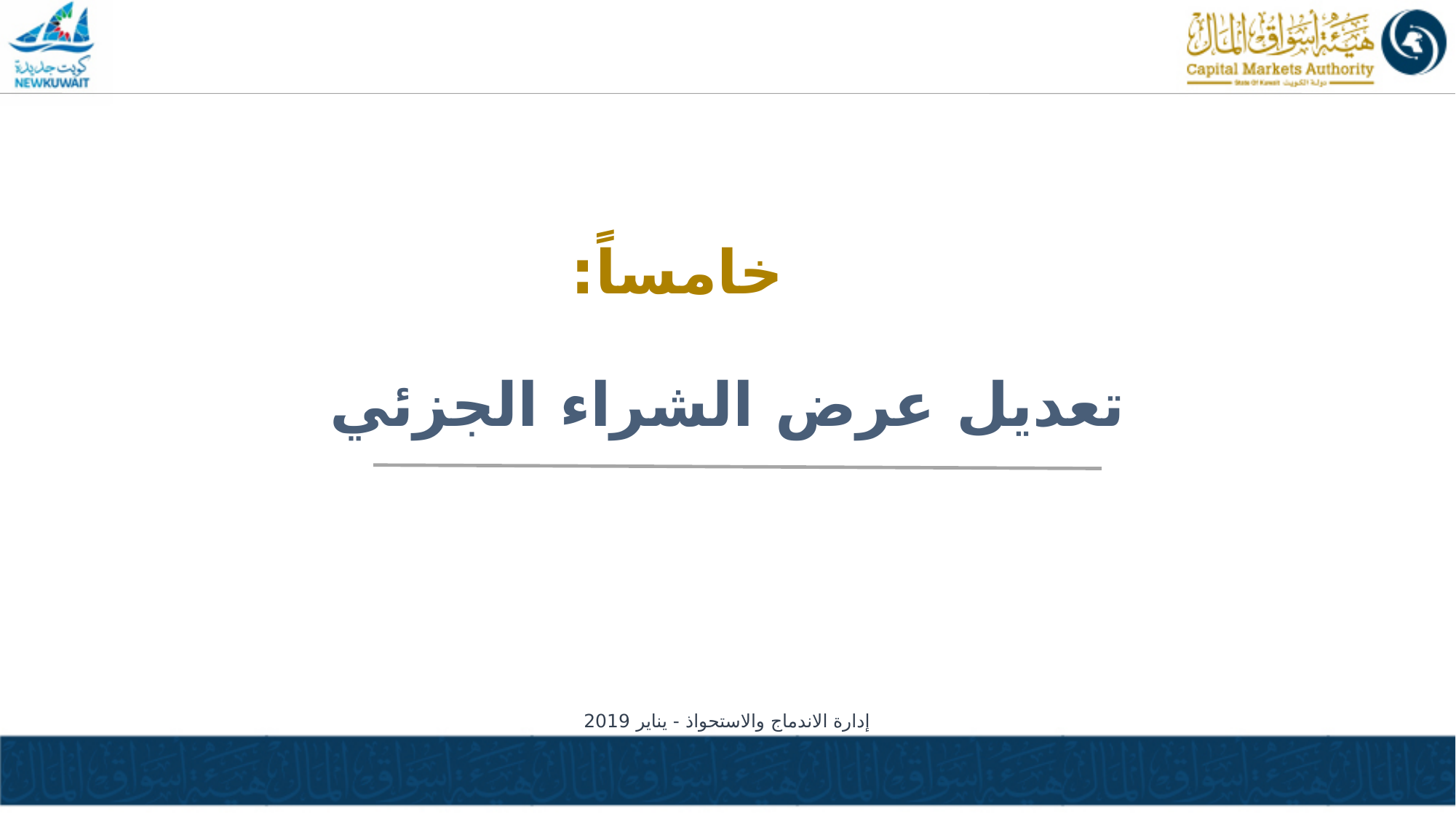

# خامساً:
تعديل عرض الشراء الجزئي
إدارة الاندماج والاستحواذ - يناير 2019